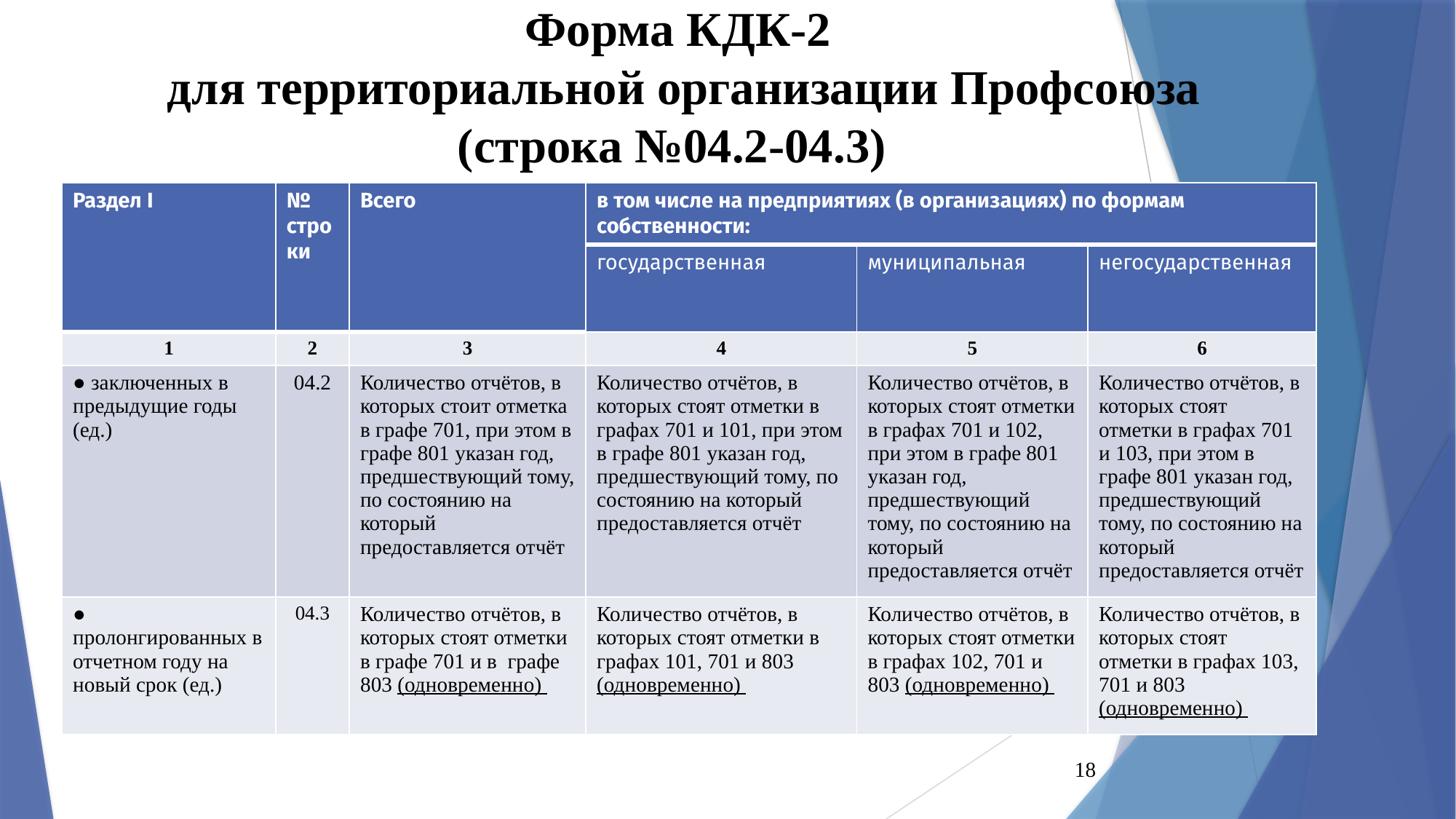

# Форма КДК-2 для территориальной организации Профсоюза (строка №04.2-04.3)
| Раздел I | № строки | Всего | в том числе на предприятиях (в организациях) по формам собственности: |  |  |
| --- | --- | --- | --- | --- | --- |
|  |  |  | государственная | муниципальная | негосударственная |
| 1 | 2 | 3 | 4 | 5 | 6 |
| ● заключенных в предыдущие годы (ед.) | 04.2 | Количество отчётов, в которых стоит отметка в графе 701, при этом в графе 801 указан год, предшествующий тому, по состоянию на который предоставляется отчёт | Количество отчётов, в которых стоят отметки в графах 701 и 101, при этом в графе 801 указан год, предшествующий тому, по состоянию на который предоставляется отчёт | Количество отчётов, в которых стоят отметки в графах 701 и 102, при этом в графе 801 указан год, предшествующий тому, по состоянию на который предоставляется отчёт | Количество отчётов, в которых стоят отметки в графах 701 и 103, при этом в графе 801 указан год, предшествующий тому, по состоянию на который предоставляется отчёт |
| ● пролонгированных в отчетном году на новый срок (ед.) | 04.3 | Количество отчётов, в которых стоят отметки в графе 701 и в графе 803 (одновременно) | Количество отчётов, в которых стоят отметки в графах 101, 701 и 803 (одновременно) | Количество отчётов, в которых стоят отметки в графах 102, 701 и 803 (одновременно) | Количество отчётов, в которых стоят отметки в графах 103, 701 и 803 (одновременно) |
18